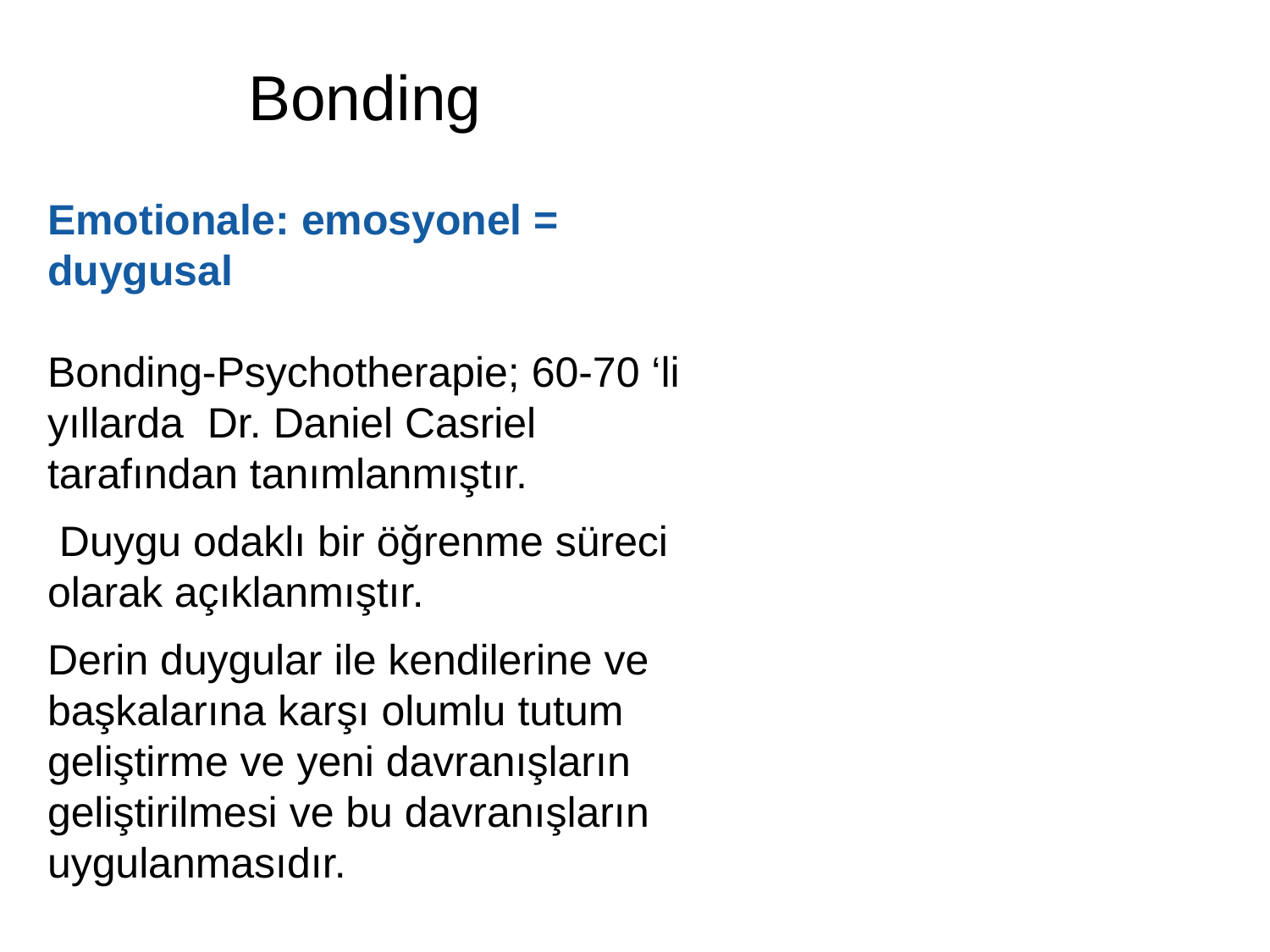

# Bonding
Emotionale: emosyonel = duygusal

Bonding-Psychotherapie; 60-70 ‘li yıllarda  Dr. Daniel Casriel  tarafından tanımlanmıştır.

 Duygu odaklı bir öğrenme süreci olarak açıklanmıştır.

Derin duygular ile kendilerine ve başkalarına karşı olumlu tutum geliştirme ve yeni davranışların geliştirilmesi ve bu davranışların uygulanmasıdır.